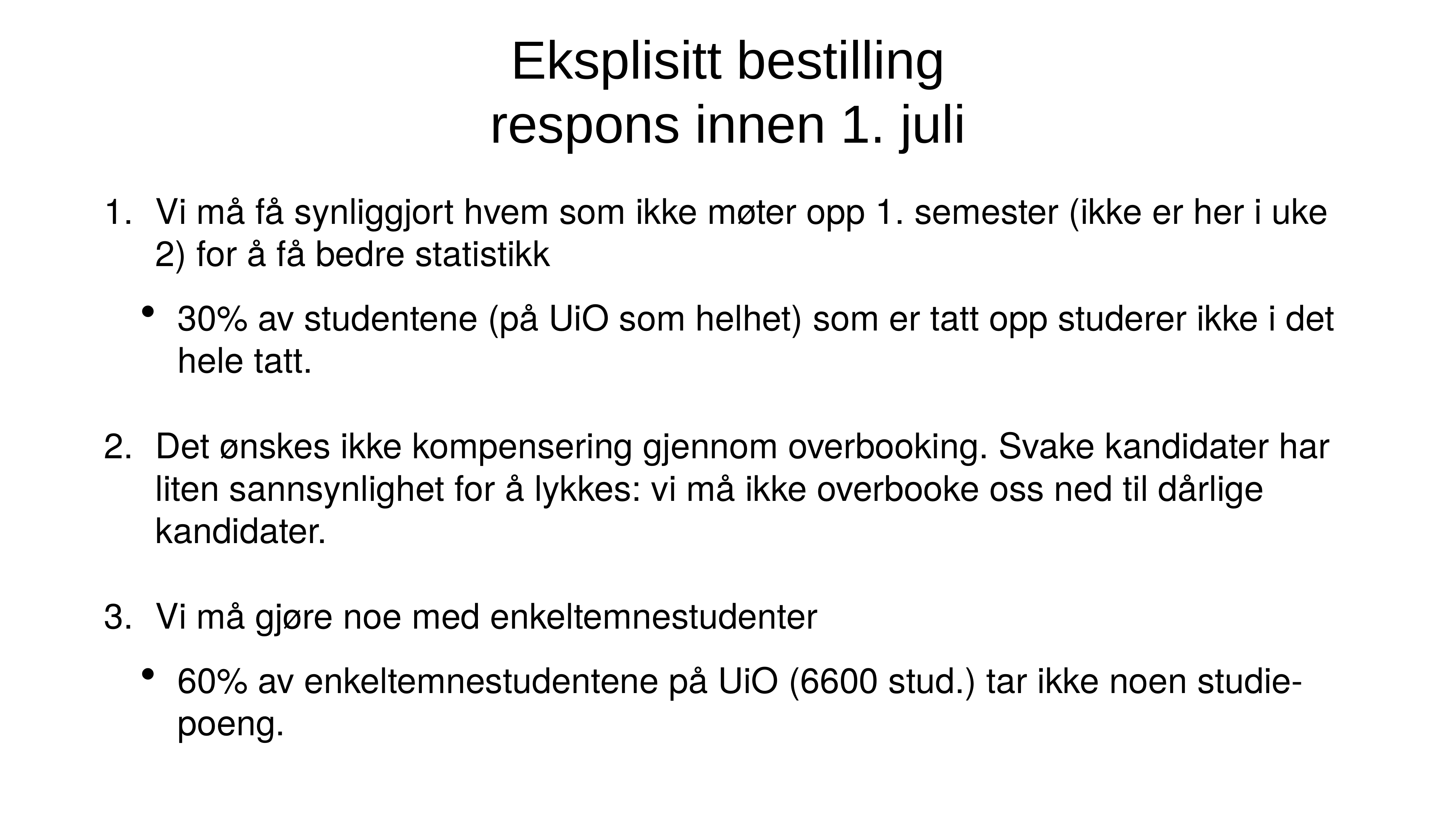

# Eksplisitt bestilling
respons innen 1. juli
Vi må få synliggjort hvem som ikke møter opp 1. semester (ikke er her i uke 2) for å få bedre statistikk
30% av studentene (på UiO som helhet) som er tatt opp studerer ikke i det hele tatt.
Det ønskes ikke kompensering gjennom overbooking. Svake kandidater har liten sannsynlighet for å lykkes: vi må ikke overbooke oss ned til dårlige kandidater.
Vi må gjøre noe med enkeltemnestudenter
60% av enkeltemnestudentene på UiO (6600 stud.) tar ikke noen studie-poeng.